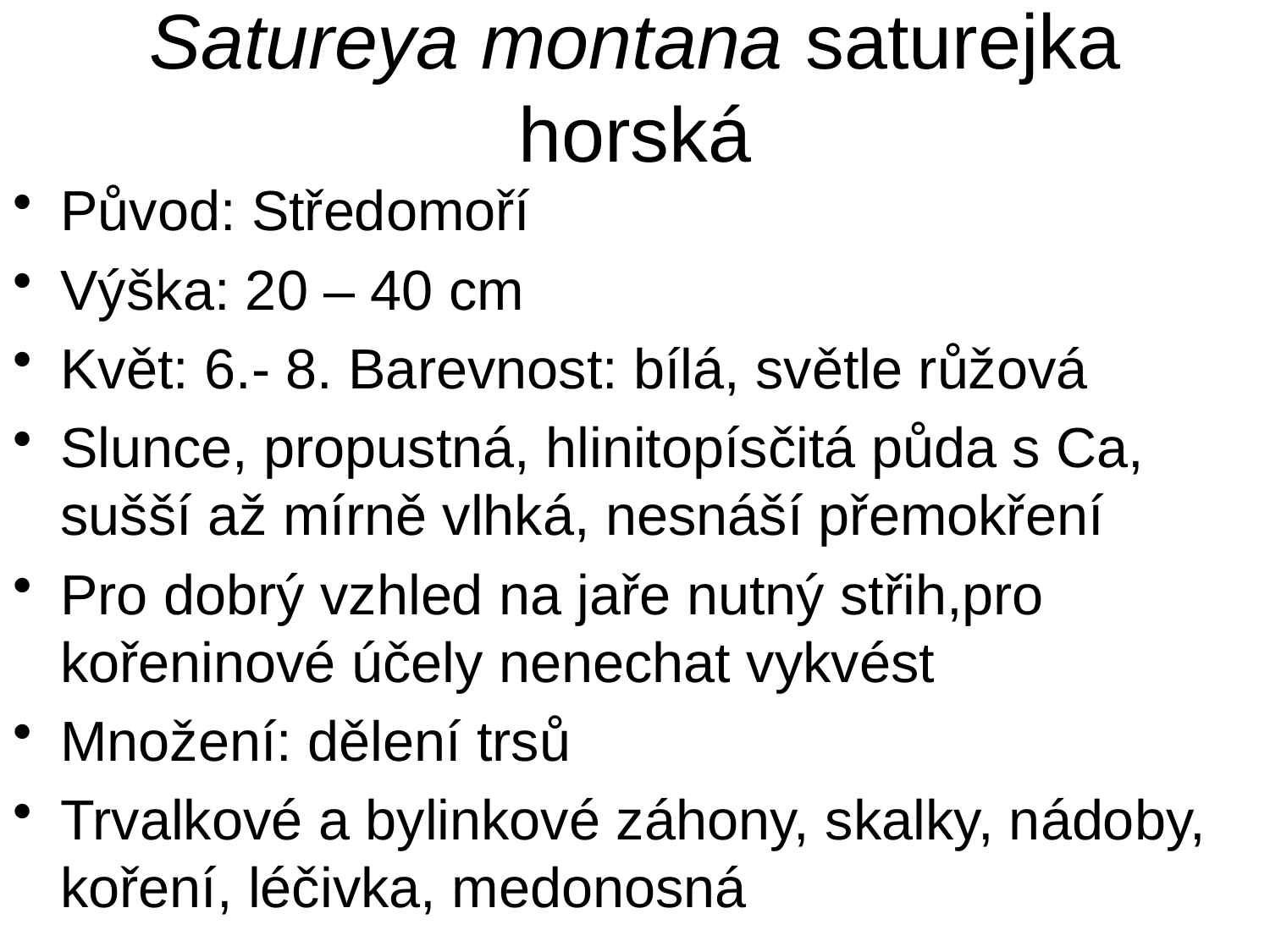

# Satureya montana saturejka horská
Původ: Středomoří
Výška: 20 – 40 cm
Květ: 6.- 8. Barevnost: bílá, světle růžová
Slunce, propustná, hlinitopísčitá půda s Ca, sušší až mírně vlhká, nesnáší přemokření
Pro dobrý vzhled na jaře nutný střih,pro kořeninové účely nenechat vykvést
Množení: dělení trsů
Trvalkové a bylinkové záhony, skalky, nádoby, koření, léčivka, medonosná